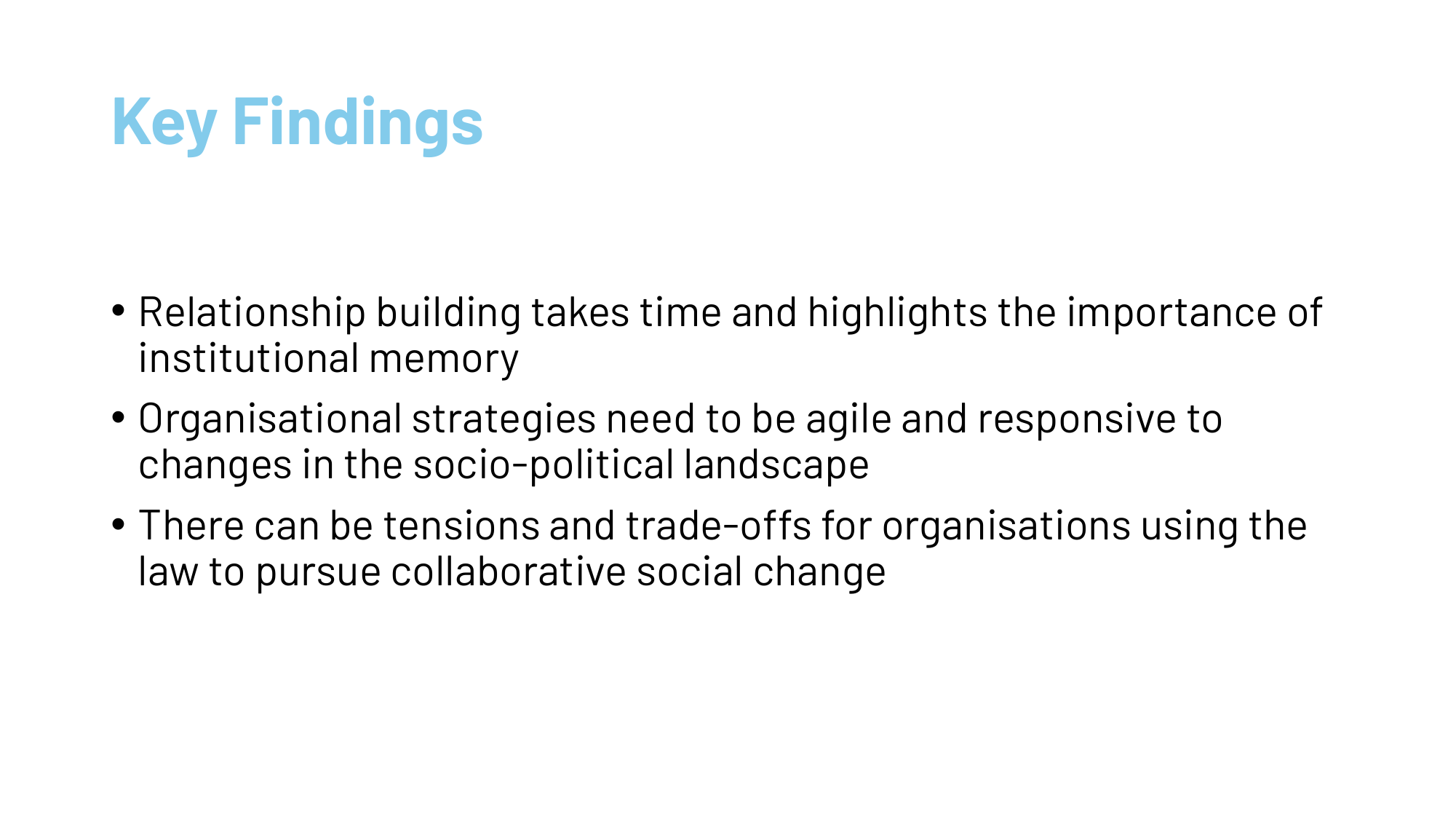

# Key Findings

Relationship building takes time and highlights the importance of institutional memory
Organisational strategies need to be agile and responsive to changes in the socio-political landscape
There can be tensions and trade-offs for organisations using the law to pursue collaborative social change